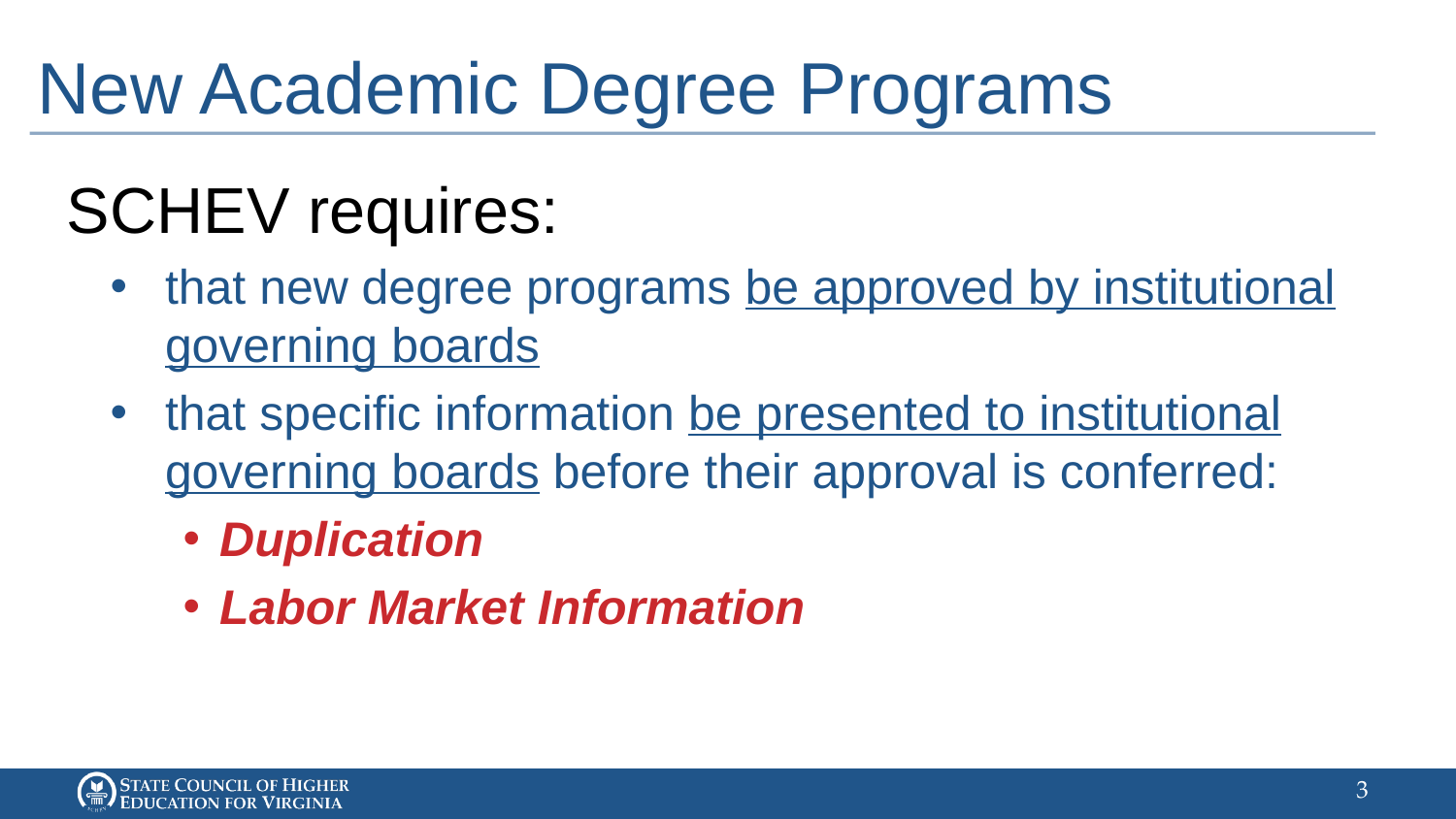

# New Academic Degree Programs
SCHEV requires:
that new degree programs be approved by institutional governing boards
that specific information be presented to institutional governing boards before their approval is conferred:
Duplication
Labor Market Information
3